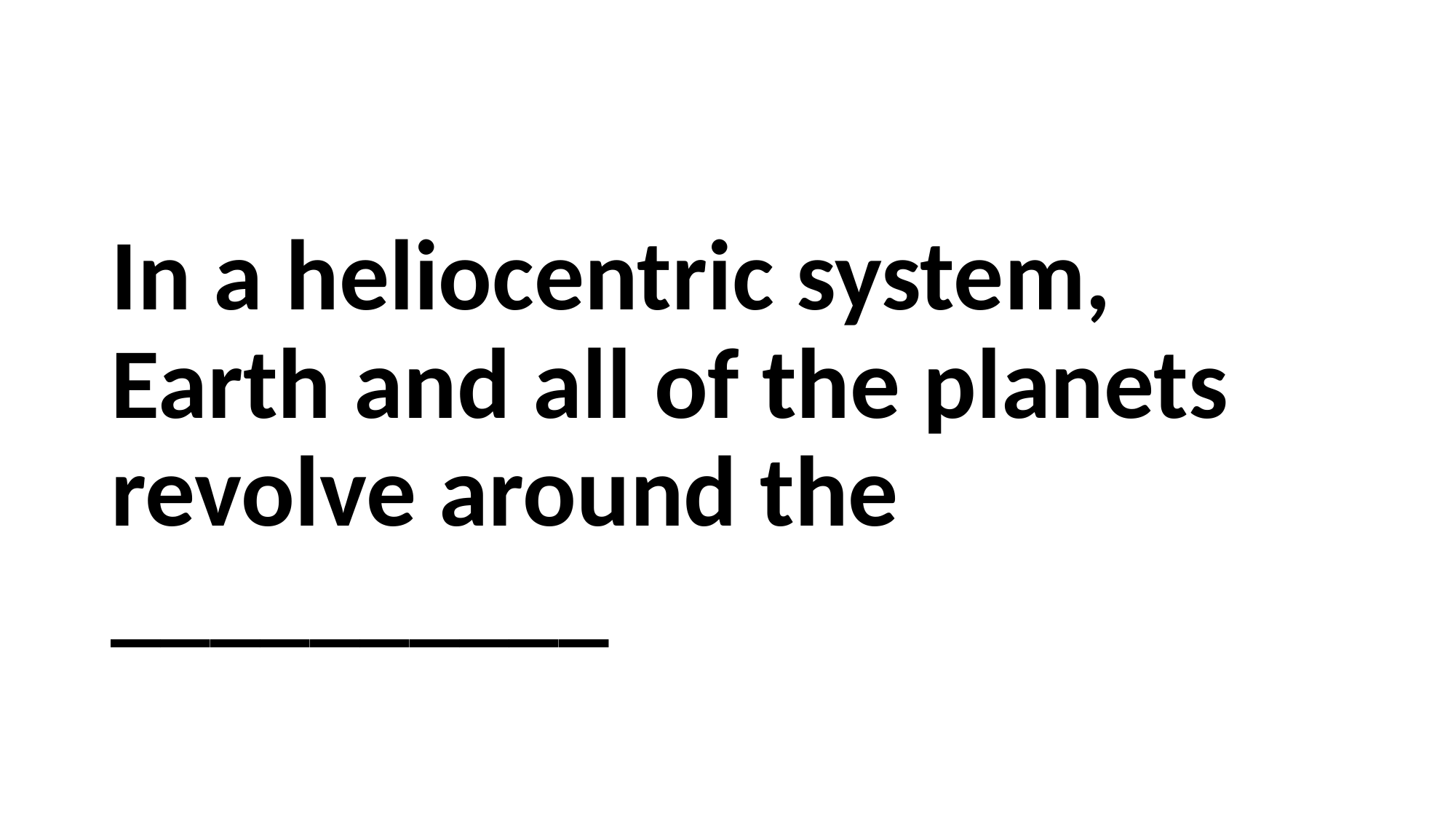

#
In a heliocentric system, Earth and all of the planets revolve around the __________